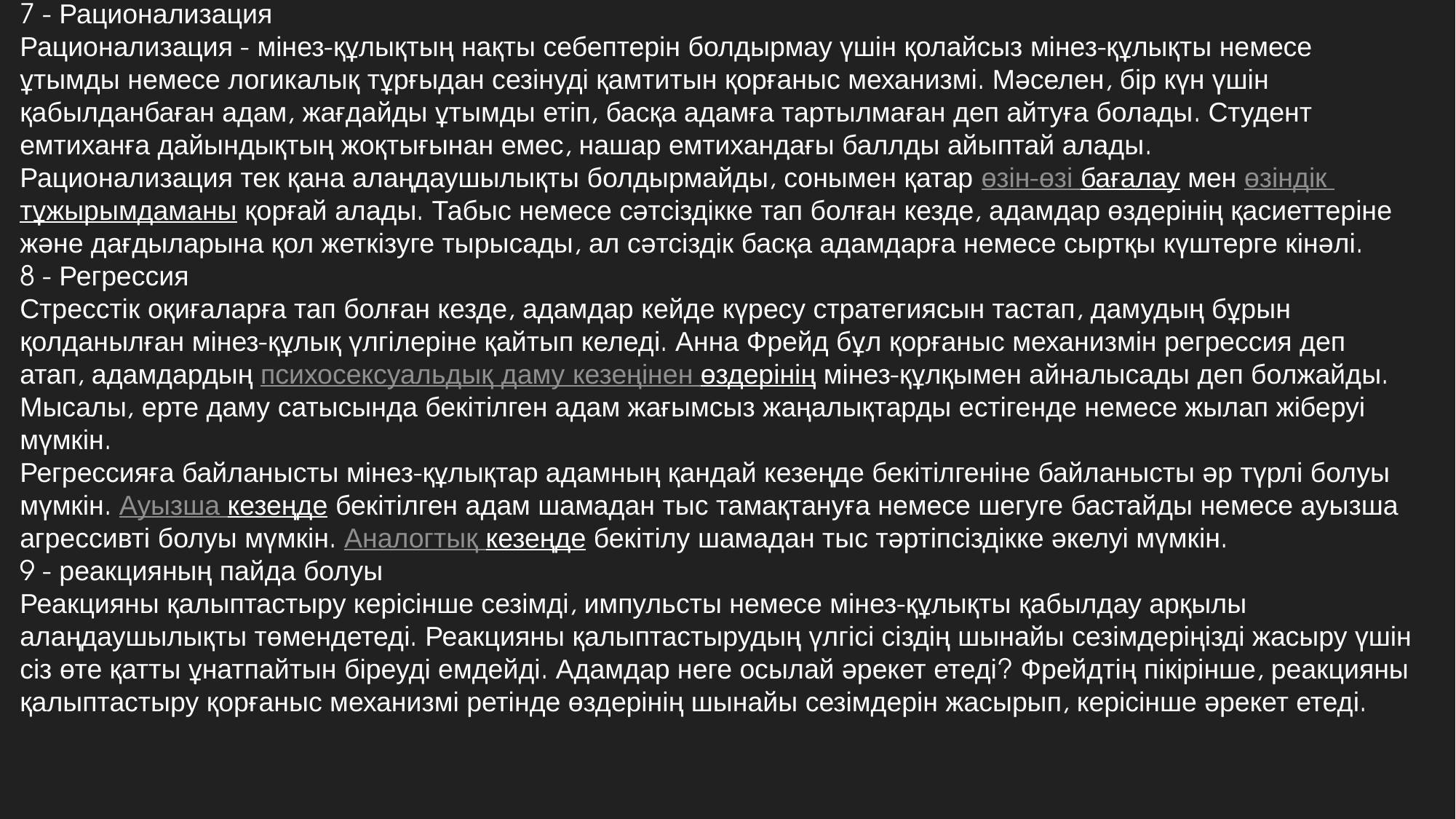

7 - Рационализация
Рационализация - мінез-құлықтың нақты себептерін болдырмау үшін қолайсыз мінез-құлықты немесе ұтымды немесе логикалық тұрғыдан сезінуді қамтитын қорғаныс механизмі. Мәселен, бір күн үшін қабылданбаған адам, жағдайды ұтымды етіп, басқа адамға тартылмаған деп айтуға болады. Студент емтиханға дайындықтың жоқтығынан емес, нашар емтихандағы баллды айыптай алады.
Рационализация тек қана алаңдаушылықты болдырмайды, сонымен қатар өзін-өзі бағалау мен өзіндік тұжырымдаманы қорғай алады. Табыс немесе сәтсіздікке тап болған кезде, адамдар өздерінің қасиеттеріне және дағдыларына қол жеткізуге тырысады, ал сәтсіздік басқа адамдарға немесе сыртқы күштерге кінәлі.
8 - Регрессия
Стресстік оқиғаларға тап болған кезде, адамдар кейде күресу стратегиясын тастап, дамудың бұрын қолданылған мінез-құлық үлгілеріне қайтып келеді. Анна Фрейд бұл қорғаныс механизмін регрессия деп атап, адамдардың психосексуальдық даму кезеңінен өздерінің мінез-құлқымен айналысады деп болжайды. Мысалы, ерте даму сатысында бекітілген адам жағымсыз жаңалықтарды естігенде немесе жылап жіберуі мүмкін.
Регрессияға байланысты мінез-құлықтар адамның қандай кезеңде бекітілгеніне байланысты әр түрлі болуы мүмкін. Ауызша кезеңде бекітілген адам шамадан тыс тамақтануға немесе шегуге бастайды немесе ауызша агрессивті болуы мүмкін. Аналогтық кезеңде бекітілу шамадан тыс тәртіпсіздікке әкелуі мүмкін.
9 - реакцияның пайда болуы
Реакцияны қалыптастыру керісінше сезімді, импульсты немесе мінез-құлықты қабылдау арқылы алаңдаушылықты төмендетеді. Реакцияны қалыптастырудың үлгісі сіздің шынайы сезімдеріңізді жасыру үшін сіз өте қатты ұнатпайтын біреуді емдейді. Адамдар неге осылай әрекет етеді? Фрейдтің пікірінше, реакцияны қалыптастыру қорғаныс механизмі ретінде өздерінің шынайы сезімдерін жасырып, керісінше әрекет етеді.